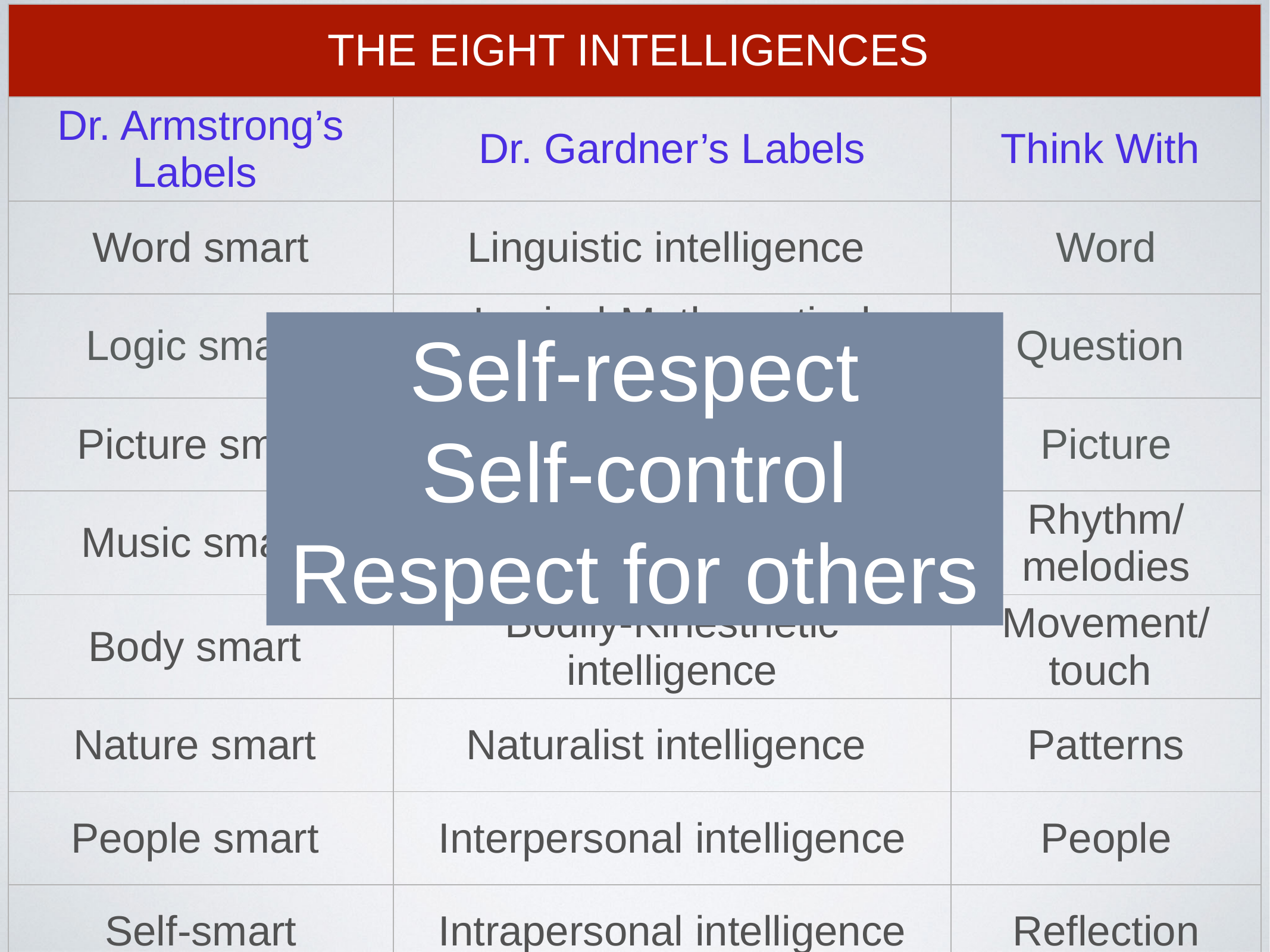

| THE EIGHT INTELLIGENCES |  |  |
| --- | --- | --- |
| Dr. Armstrong’s Labels | Dr. Gardner’s Labels | Think With |
| Word smart | Linguistic intelligence | Word |
| Logic smart | Logical-Mathematical intelligence | Question |
| Picture smart | Spatial intelligence | Picture |
| Music smart | Musical intelligence | Rhythm/ melodies |
| Body smart | Bodily-Kinesthetic intelligence | Movement/ touch |
| Nature smart | Naturalist intelligence | Patterns |
| People smart | Interpersonal intelligence | People |
| Self-smart | Intrapersonal intelligence | Reflection |
Self-respect
Self-control
Respect for others